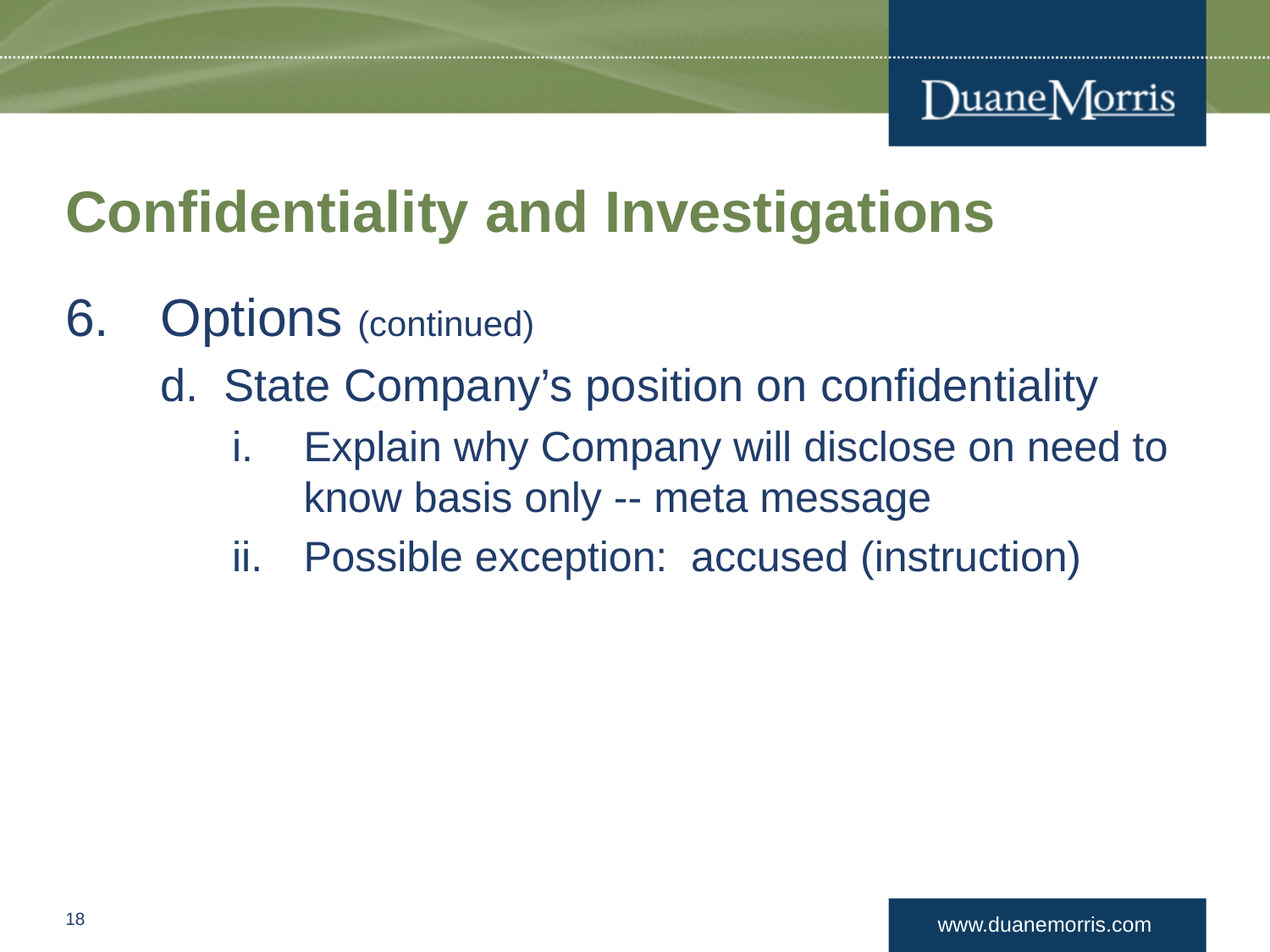

# Confidentiality and Investigations
Options (continued)
d.  State Company’s position on confidentiality
Explain why Company will disclose on need to know basis only -- meta message
Possible exception:  accused (instruction)
18